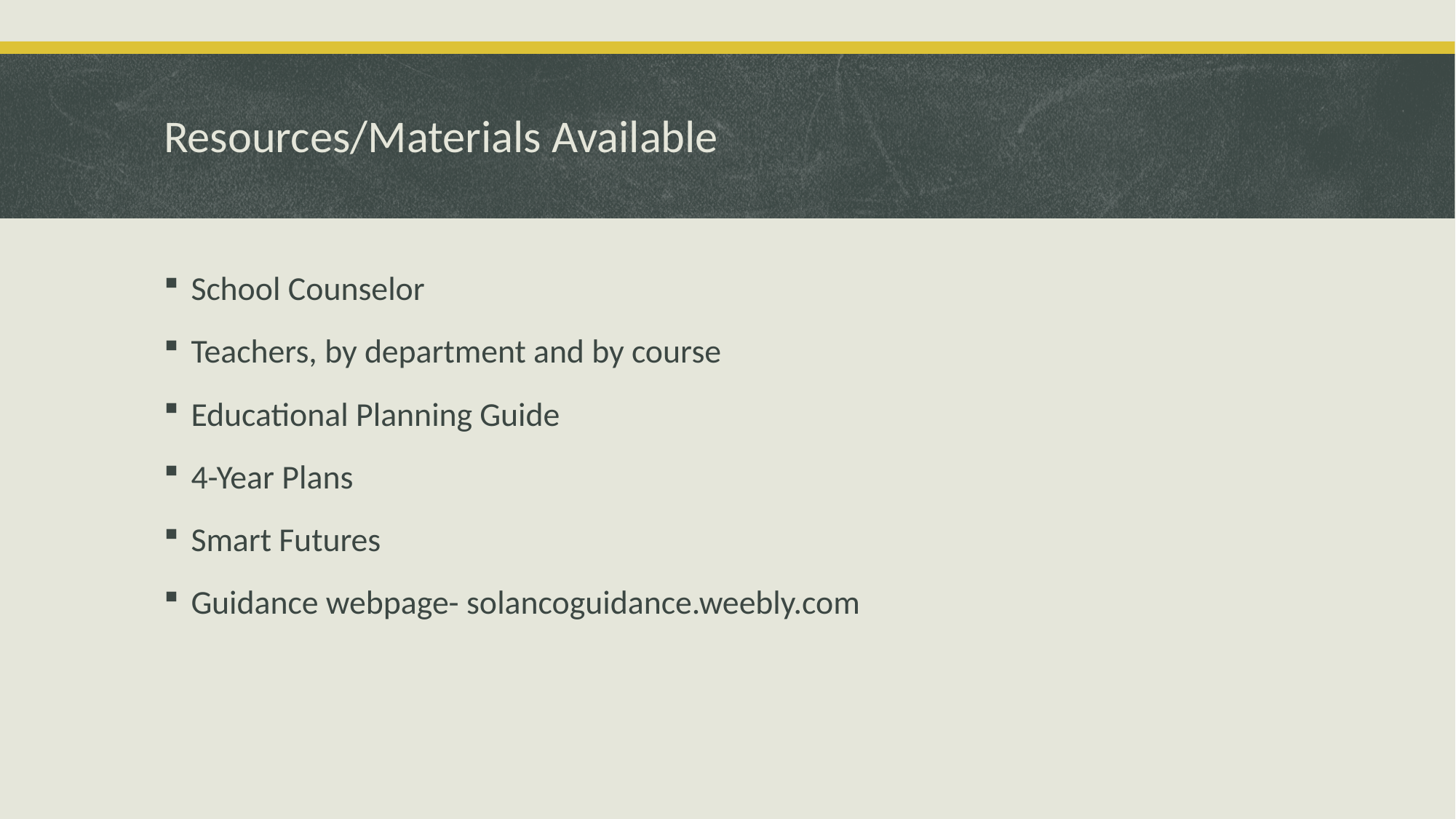

# Resources/Materials Available
School Counselor
Teachers, by department and by course
Educational Planning Guide
4-Year Plans
Smart Futures
Guidance webpage- solancoguidance.weebly.com